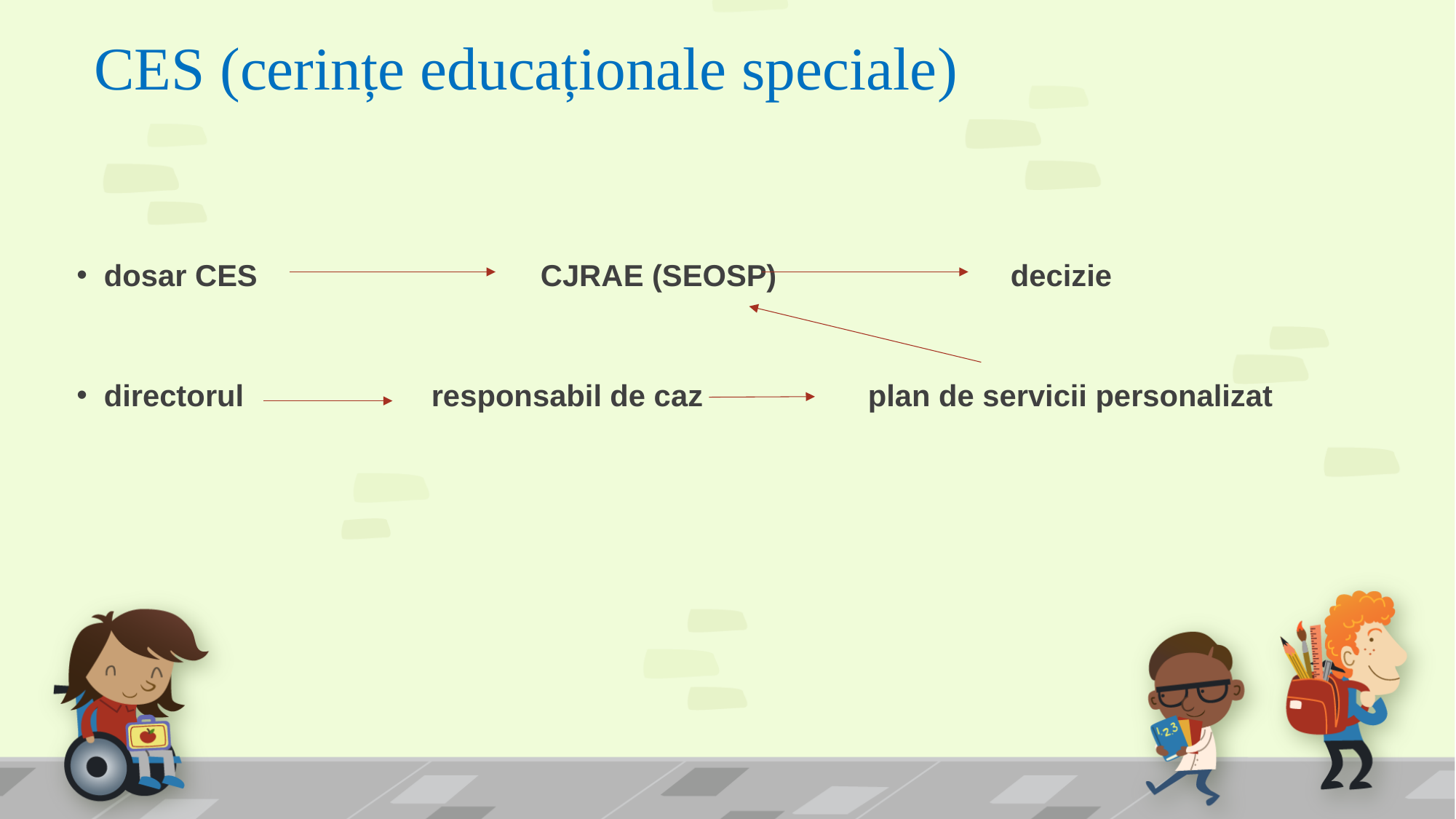

# CES (cerințe educaționale speciale)
dosar CES 			CJRAE (SEOSP) 		    decizie

directorul 		responsabil de caz 		plan de servicii personalizat